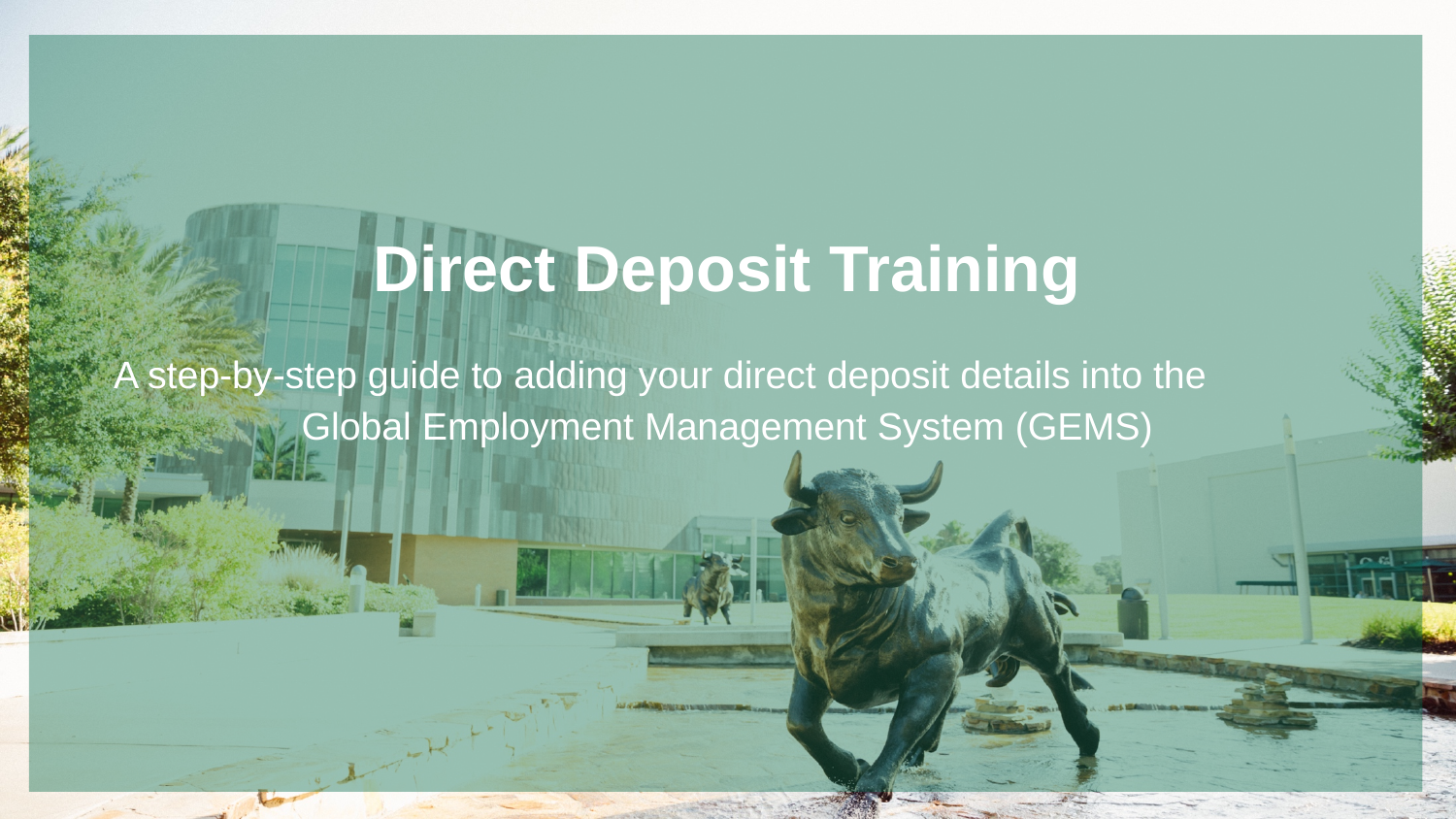

# Direct Deposit Training
A step-by-step guide to adding your direct deposit details into the
Global Employment Management System (GEMS)